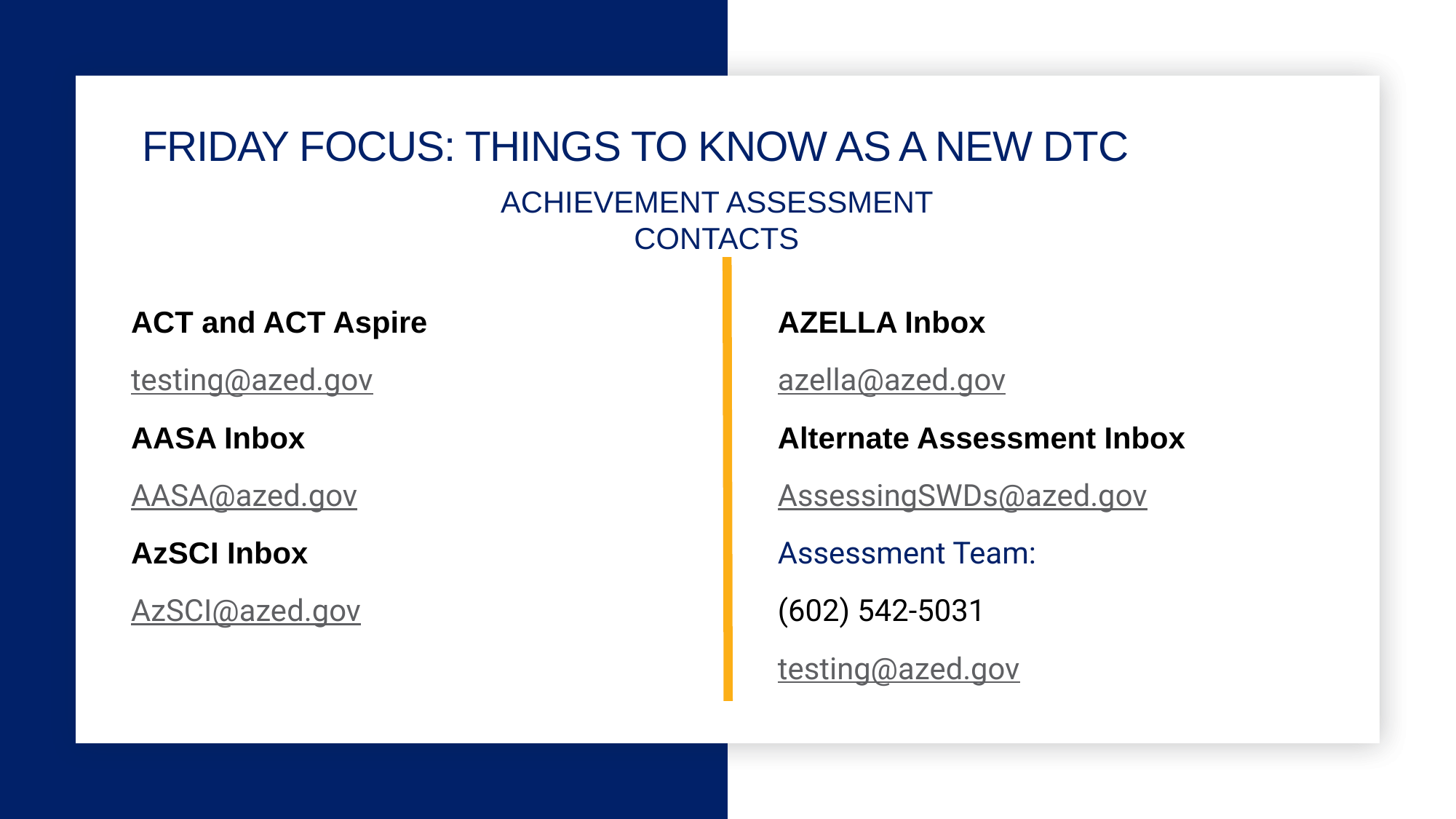

# Friday focus: Things to know as a new dtc
Achievement assessment contacts
ACT and ACT Aspire
testing@azed.gov
AASA Inbox
AASA@azed.gov
AzSCI Inbox
AzSCI@azed.gov

AZELLA Inbox
azella@azed.gov
Alternate Assessment Inbox
AssessingSWDs@azed.gov
Assessment Team:
(602) 542-5031
testing@azed.gov